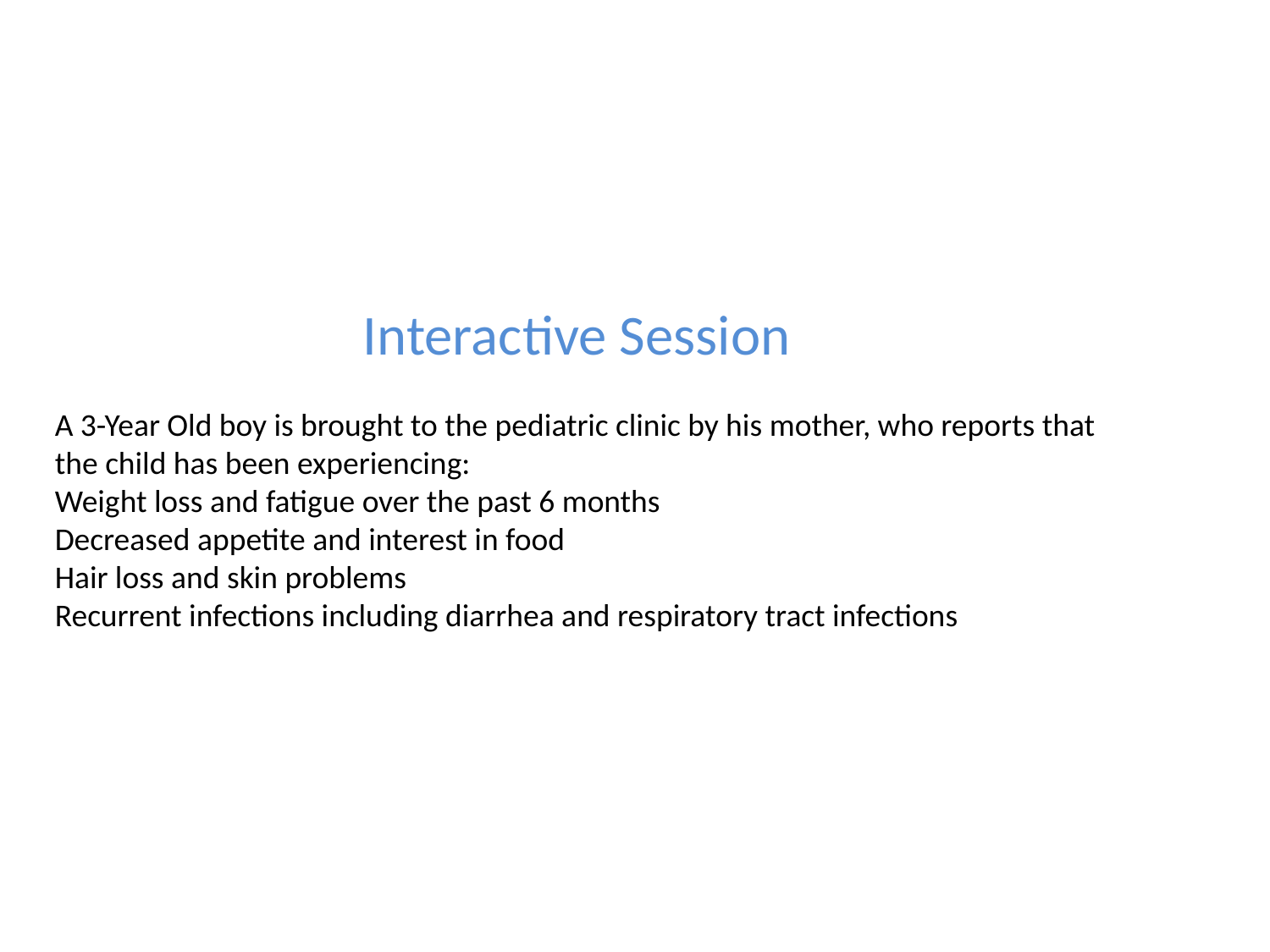

Interactive Session

A 3-Year Old boy is brought to the pediatric clinic by his mother, who reports that the child has been experiencing:
Weight loss and fatigue over the past 6 months
Decreased appetite and interest in food
Hair loss and skin problems
Recurrent infections including diarrhea and respiratory tract infections